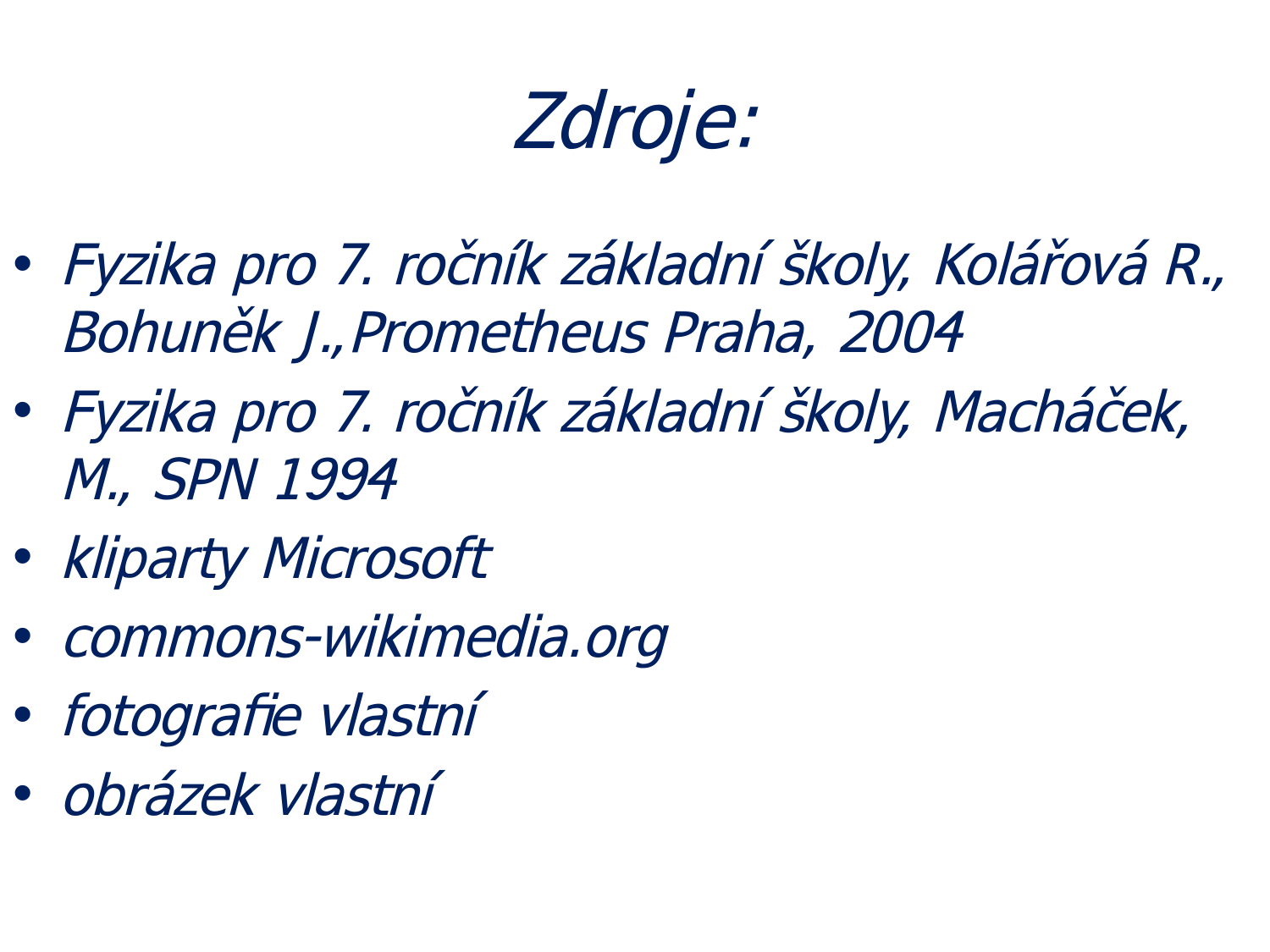

# Zdroje:
Fyzika pro 7. ročník základní školy, Kolářová R., Bohuněk J.,Prometheus Praha, 2004
Fyzika pro 7. ročník základní školy, Macháček, M., SPN 1994
kliparty Microsoft
commons-wikimedia.org
fotografie vlastní
obrázek vlastní